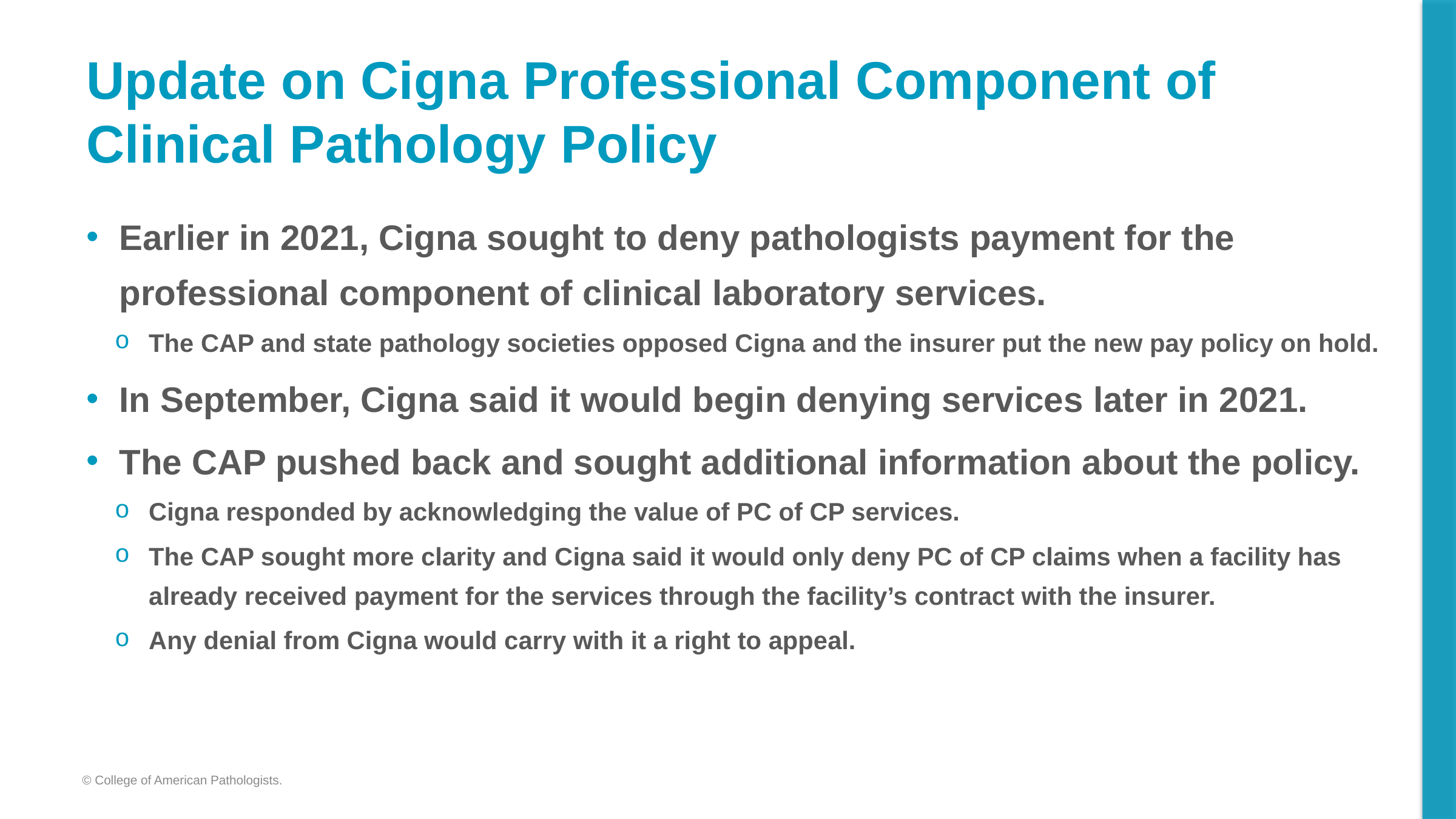

# Update on Cigna Professional Component of Clinical Pathology Policy

Earlier in 2021, Cigna sought to deny pathologists payment for the professional component of clinical laboratory services.
The CAP and state pathology societies opposed Cigna and the insurer put the new pay policy on hold.
In September, Cigna said it would begin denying services later in 2021.
The CAP pushed back and sought additional information about the policy.
Cigna responded by acknowledging the value of PC of CP services.
The CAP sought more clarity and Cigna said it would only deny PC of CP claims when a facility has already received payment for the services through the facility’s contract with the insurer.
Any denial from Cigna would carry with it a right to appeal.